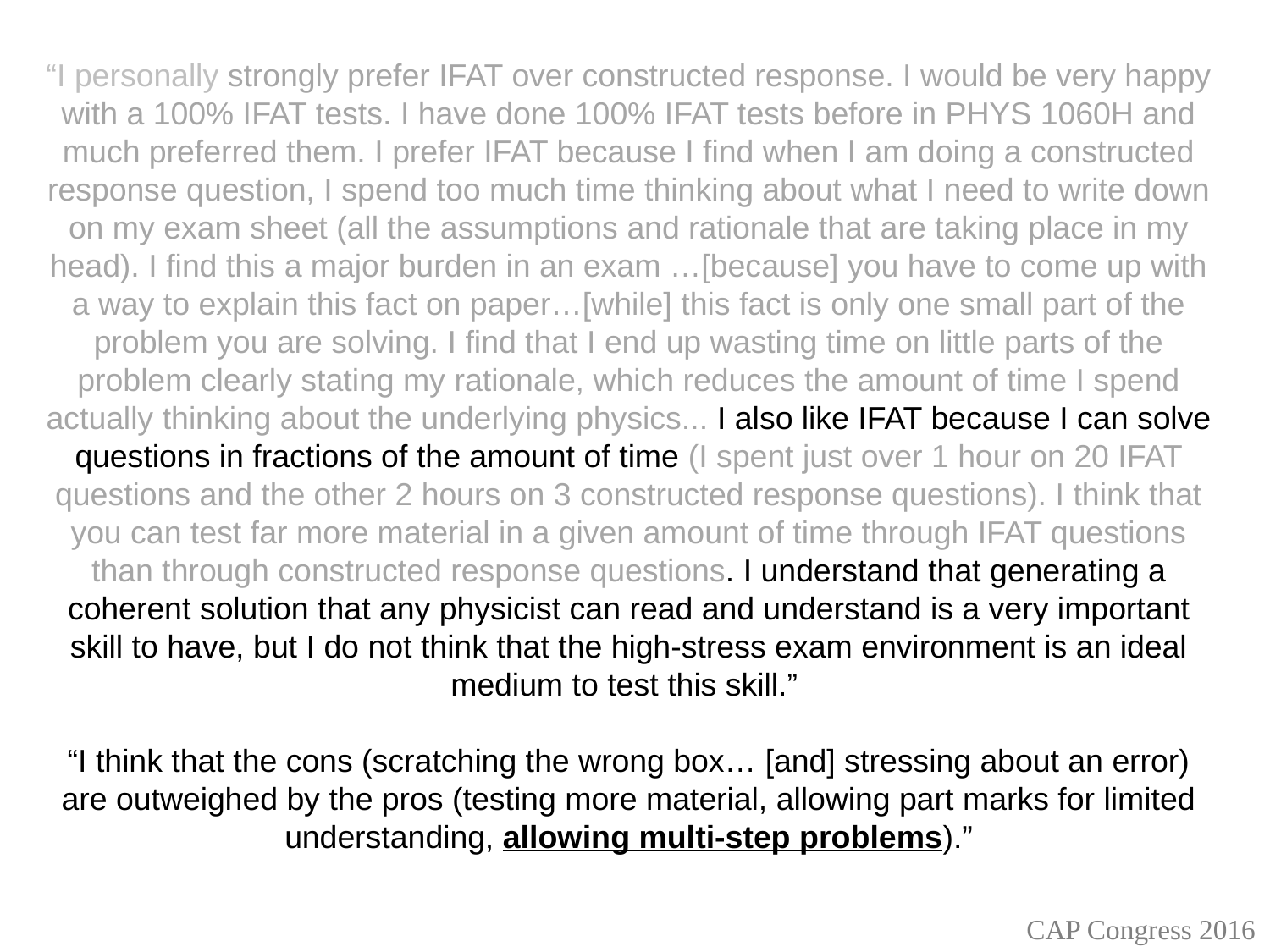

“I personally strongly prefer IFAT over constructed response. I would be very happy with a 100% IFAT tests. I have done 100% IFAT tests before in PHYS 1060H and much preferred them. I prefer IFAT because I find when I am doing a constructed response question, I spend too much time thinking about what I need to write down on my exam sheet (all the assumptions and rationale that are taking place in my head). I find this a major burden in an exam …[because] you have to come up with a way to explain this fact on paper…[while] this fact is only one small part of the problem you are solving. I find that I end up wasting time on little parts of the problem clearly stating my rationale, which reduces the amount of time I spend actually thinking about the underlying physics... I also like IFAT because I can solve questions in fractions of the amount of time (I spent just over 1 hour on 20 IFAT questions and the other 2 hours on 3 constructed response questions). I think that you can test far more material in a given amount of time through IFAT questions than through constructed response questions. I understand that generating a coherent solution that any physicist can read and understand is a very important skill to have, but I do not think that the high-stress exam environment is an ideal medium to test this skill.”

“I think that the cons (scratching the wrong box… [and] stressing about an error) are outweighed by the pros (testing more material, allowing part marks for limited understanding, allowing multi-step problems).”